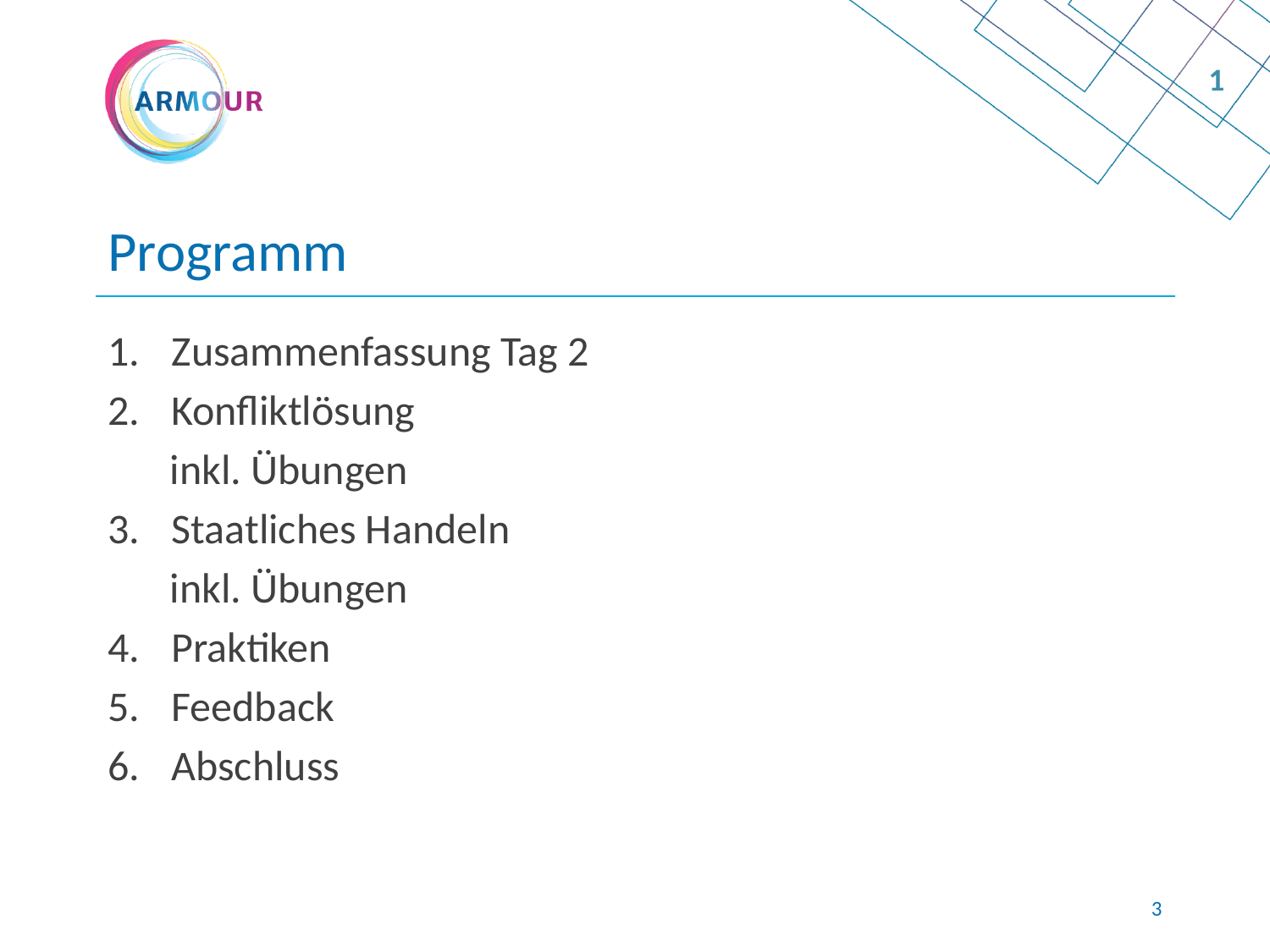

1
# Programm
Zusammenfassung Tag 2
Konfliktlösung
inkl. Übungen
Staatliches Handeln
inkl. Übungen
Praktiken
Feedback
Abschluss
3